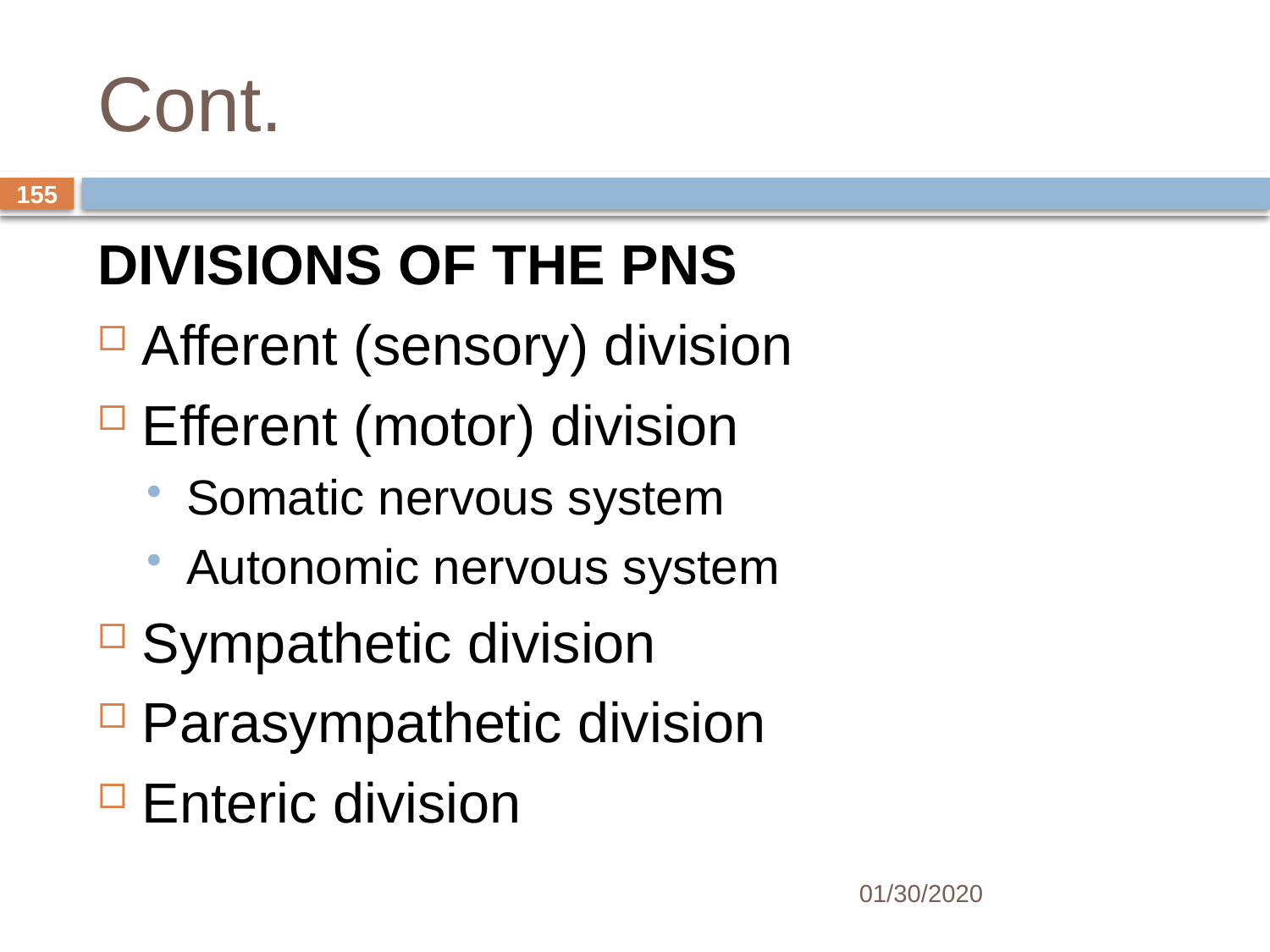

# Cont.
155
DIVISIONS OF THE PNS
Afferent (sensory) division
Efferent (motor) division
Somatic nervous system
Autonomic nervous system
Sympathetic division
Parasympathetic division
Enteric division

01/30/2020